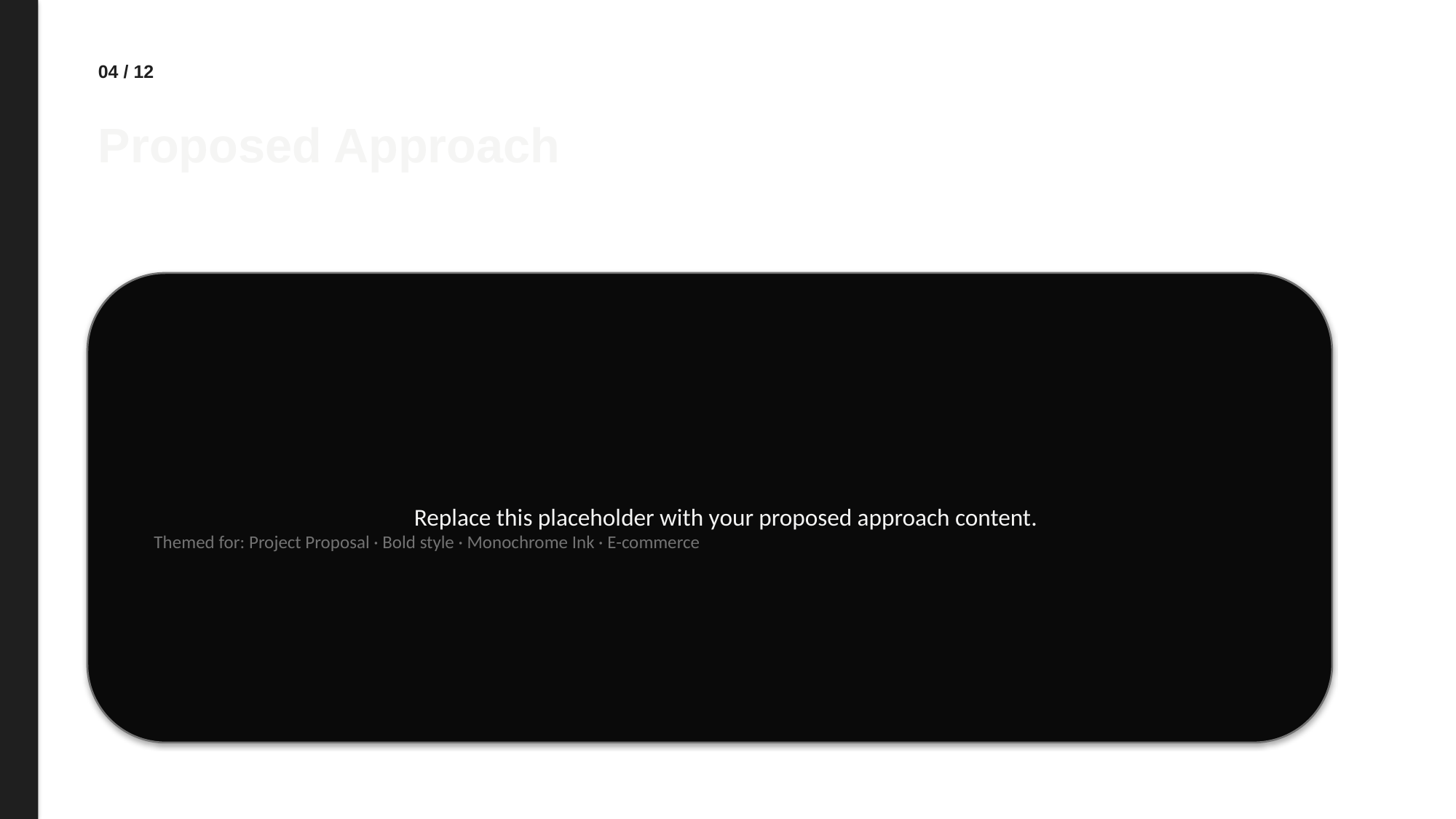

04 / 12
Proposed Approach
Replace this placeholder with your proposed approach content.
Themed for: Project Proposal · Bold style · Monochrome Ink · E-commerce